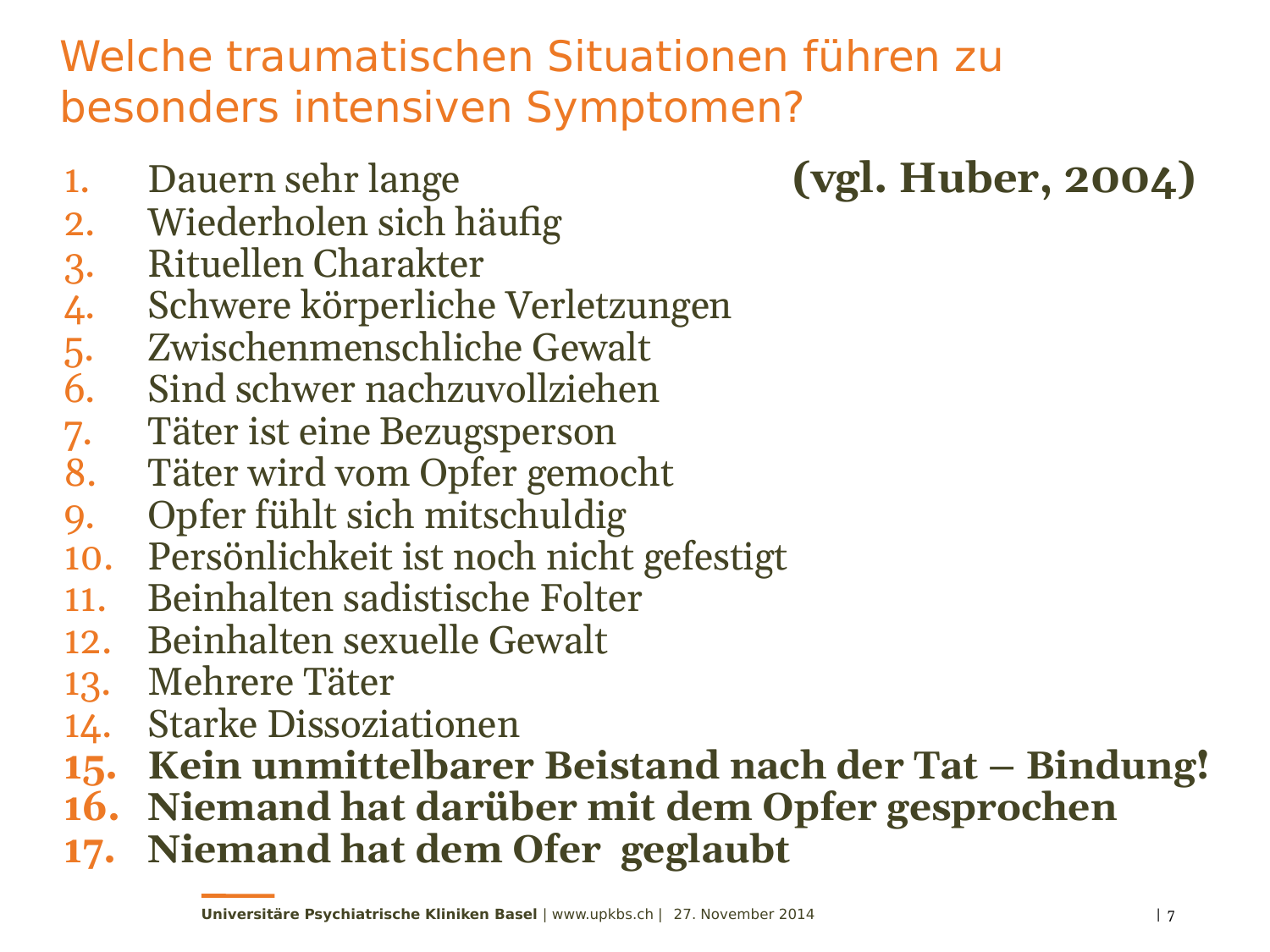

Welche traumatischen Situationen führen zu besonders intensiven Symptomen?
Dauern sehr lange			 (vgl. Huber, 2004)
Wiederholen sich häufig
Rituellen Charakter
Schwere körperliche Verletzungen
Zwischenmenschliche Gewalt
Sind schwer nachzuvollziehen
Täter ist eine Bezugsperson
Täter wird vom Opfer gemocht
Opfer fühlt sich mitschuldig
Persönlichkeit ist noch nicht gefestigt
Beinhalten sadistische Folter
Beinhalten sexuelle Gewalt
Mehrere Täter
Starke Dissoziationen
Kein unmittelbarer Beistand nach der Tat – Bindung!
Niemand hat darüber mit dem Opfer gesprochen
Niemand hat dem Ofer  geglaubt

Universitäre Psychiatrische Kliniken Basel | www.upkbs.ch |
27. November 2014
    |  7